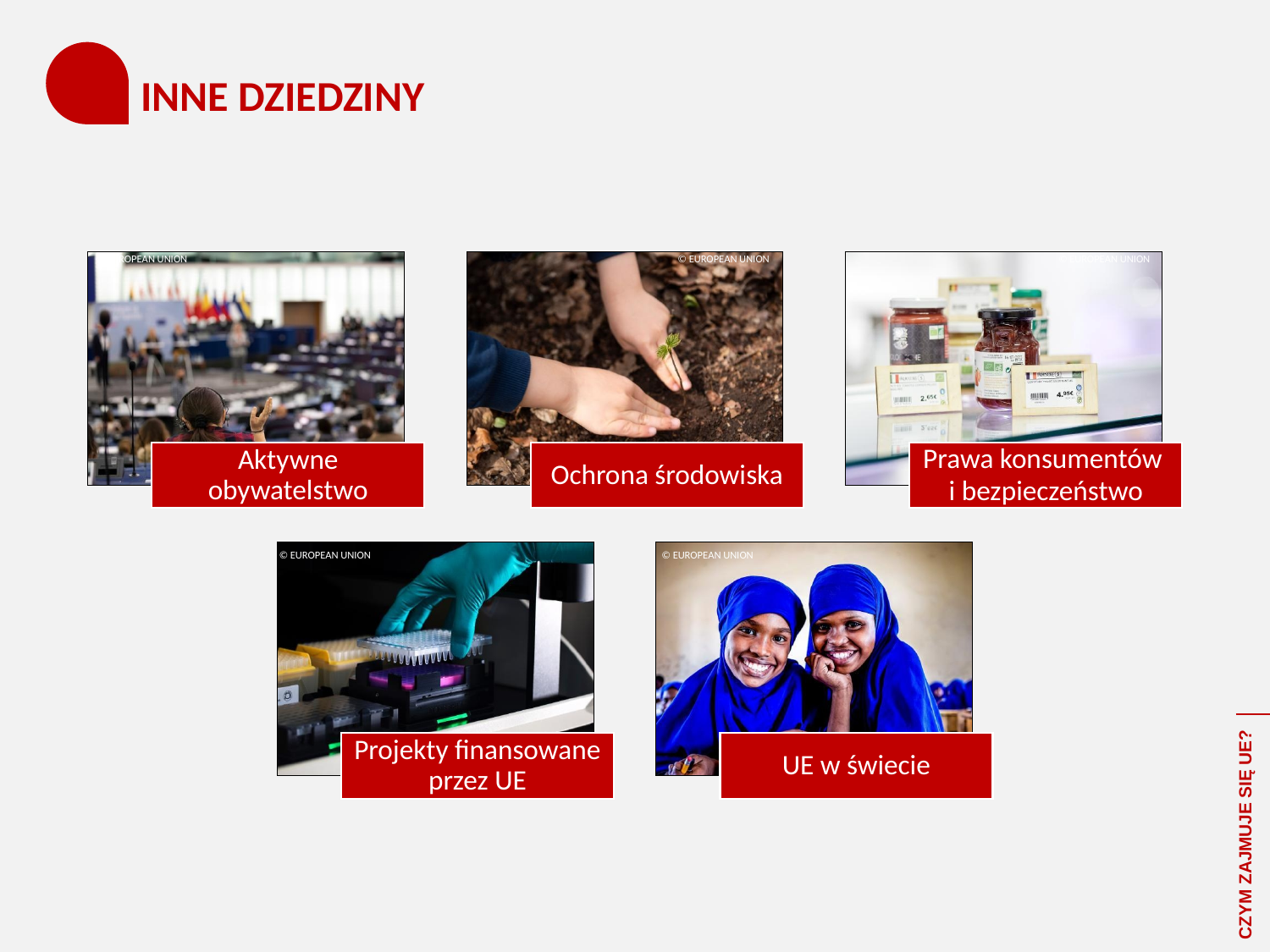

# INNE DZIEDZINY

Aktywne obywatelstwo
Ochrona środowiska
Prawa konsumentów
i bezpieczeństwo
Projekty finansowane przez UE
UE w świecie
© EUROPEAN UNION
© EUROPEAN UNION
© EUROPEAN UNION
© EUROPEAN UNION
© EUROPEAN UNION
CZYM ZAJMUJE SIĘ UE?